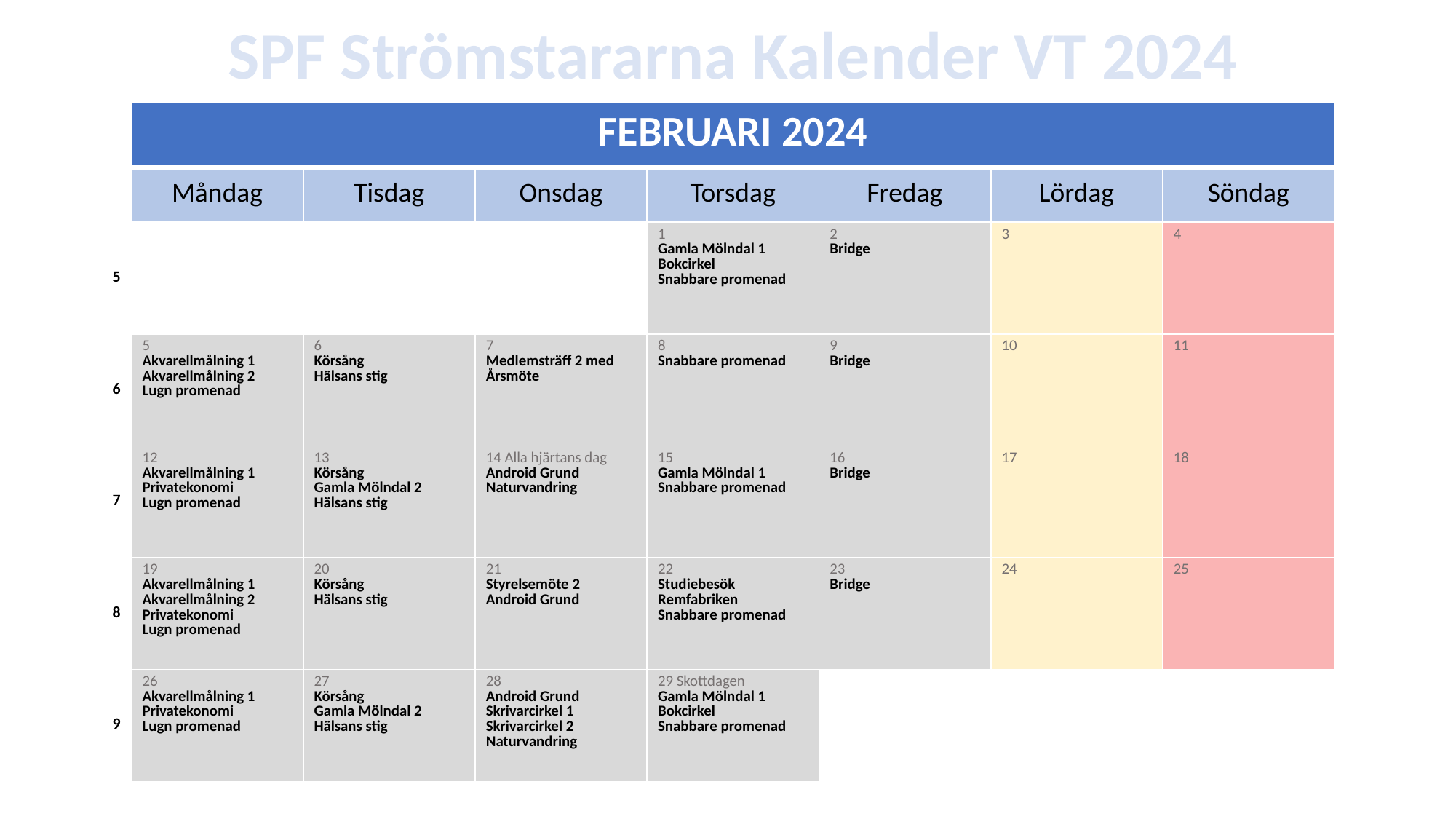

SPF Strömstararna Kalender VT 2024
|  | FEBRUARI 2024 |  |  |  |  |  |  |
| --- | --- | --- | --- | --- | --- | --- | --- |
|  | Måndag | Tisdag | Onsdag | Torsdag | Fredag | Lördag | Söndag |
| 5 |  |  |  | 1 Gamla Mölndal 1 Bokcirkel Snabbare promenad | 2 Bridge | 3 | 4 |
| 6 | 5 Akvarellmålning 1 Akvarellmålning 2 Lugn promenad | 6 Körsång Hälsans stig | 7 Medlemsträff 2 med Årsmöte | 8 Snabbare promenad | 9 Bridge | 10 | 11 |
| 7 | 12 Akvarellmålning 1 Privatekonomi Lugn promenad | 13 Körsång Gamla Mölndal 2 Hälsans stig | 14 Alla hjärtans dag Android Grund Naturvandring | 15 Gamla Mölndal 1 Snabbare promenad | 16 Bridge | 17 | 18 |
| 8 | 19 Akvarellmålning 1 Akvarellmålning 2 Privatekonomi Lugn promenad | 20 Körsång Hälsans stig | 21 Styrelsemöte 2 Android Grund | 22 Studiebesök Remfabriken Snabbare promenad | 23 Bridge | 24 | 25 |
| 9 | 26 Akvarellmålning 1 Privatekonomi Lugn promenad | 27 Körsång Gamla Mölndal 2 Hälsans stig | 28 Android Grund Skrivarcirkel 1 Skrivarcirkel 2 Naturvandring | 29 Skottdagen Gamla Mölndal 1 Bokcirkel Snabbare promenad |  |  |  |